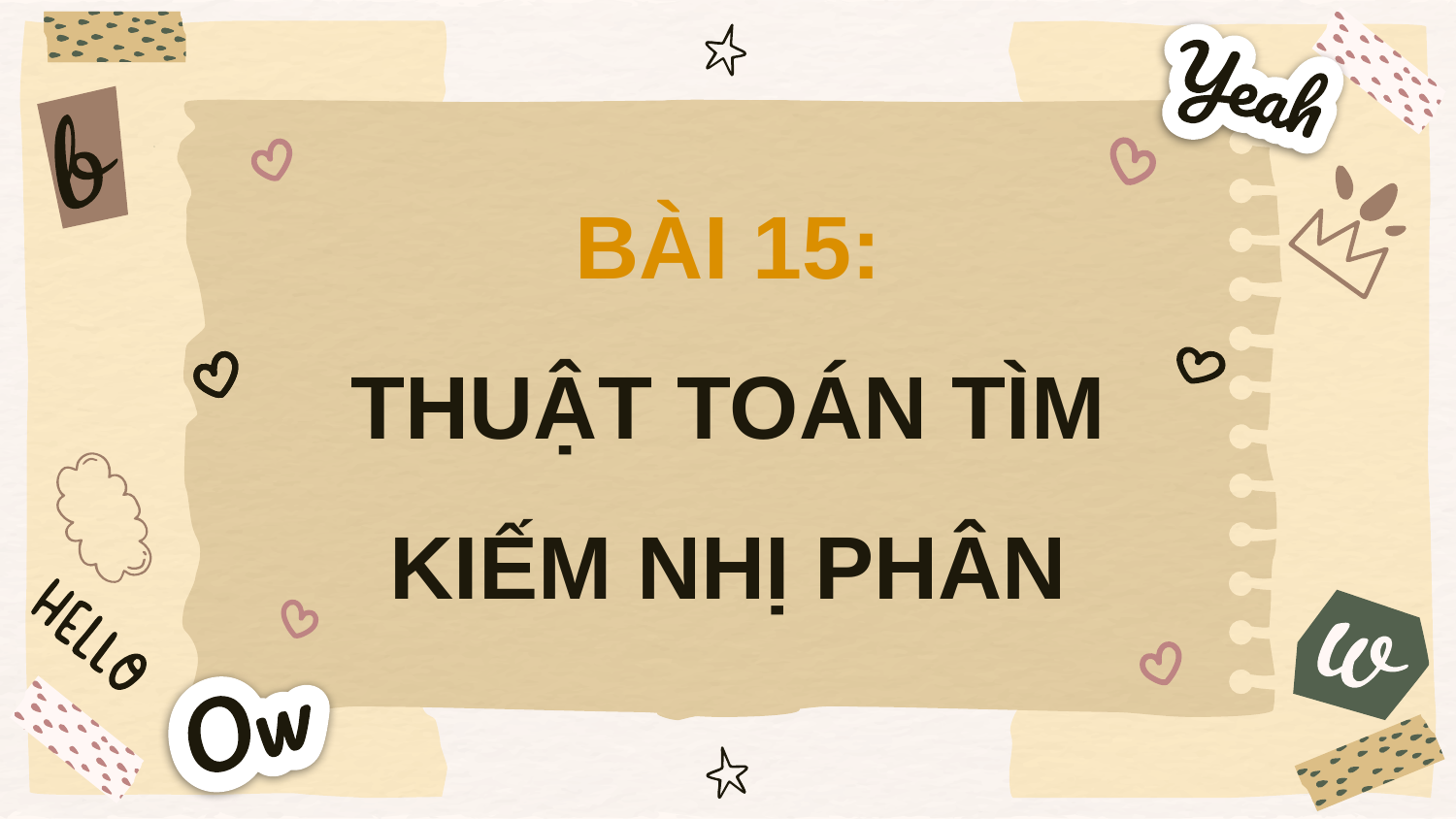

BÀI 15:
THUẬT TOÁN TÌM KIẾM NHỊ PHÂN